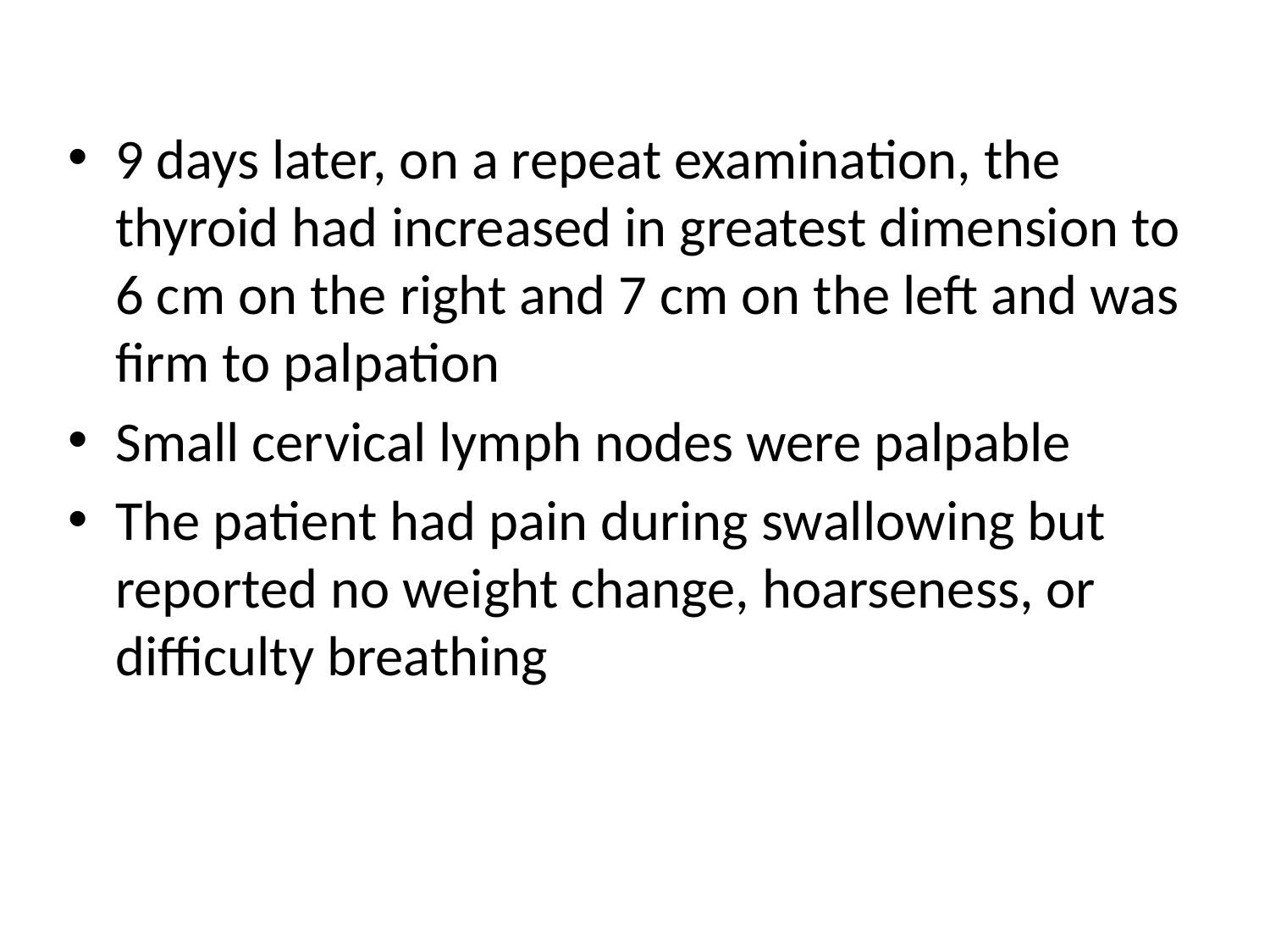

#
9 days later, on a repeat examination, the thyroid had increased in greatest dimension to 6 cm on the right and 7 cm on the left and was firm to palpation
Small cervical lymph nodes were palpable
The patient had pain during swallowing but reported no weight change, hoarseness, or difficulty breathing